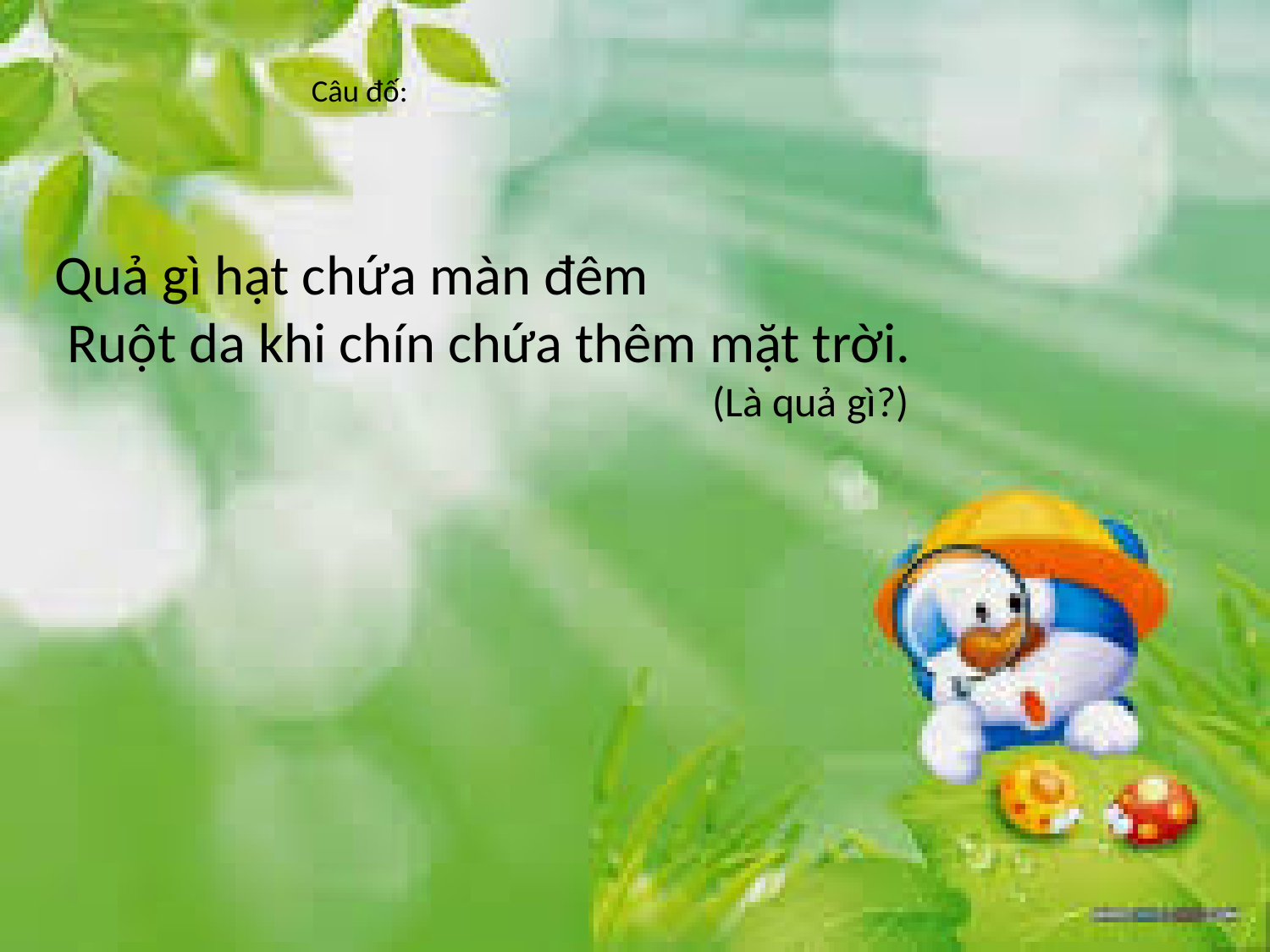

# Câu đố:
Quả gì hạt chứa màn đêm
 Ruột da khi chín chứa thêm mặt trời.
                                                                     (Là quả gì?)